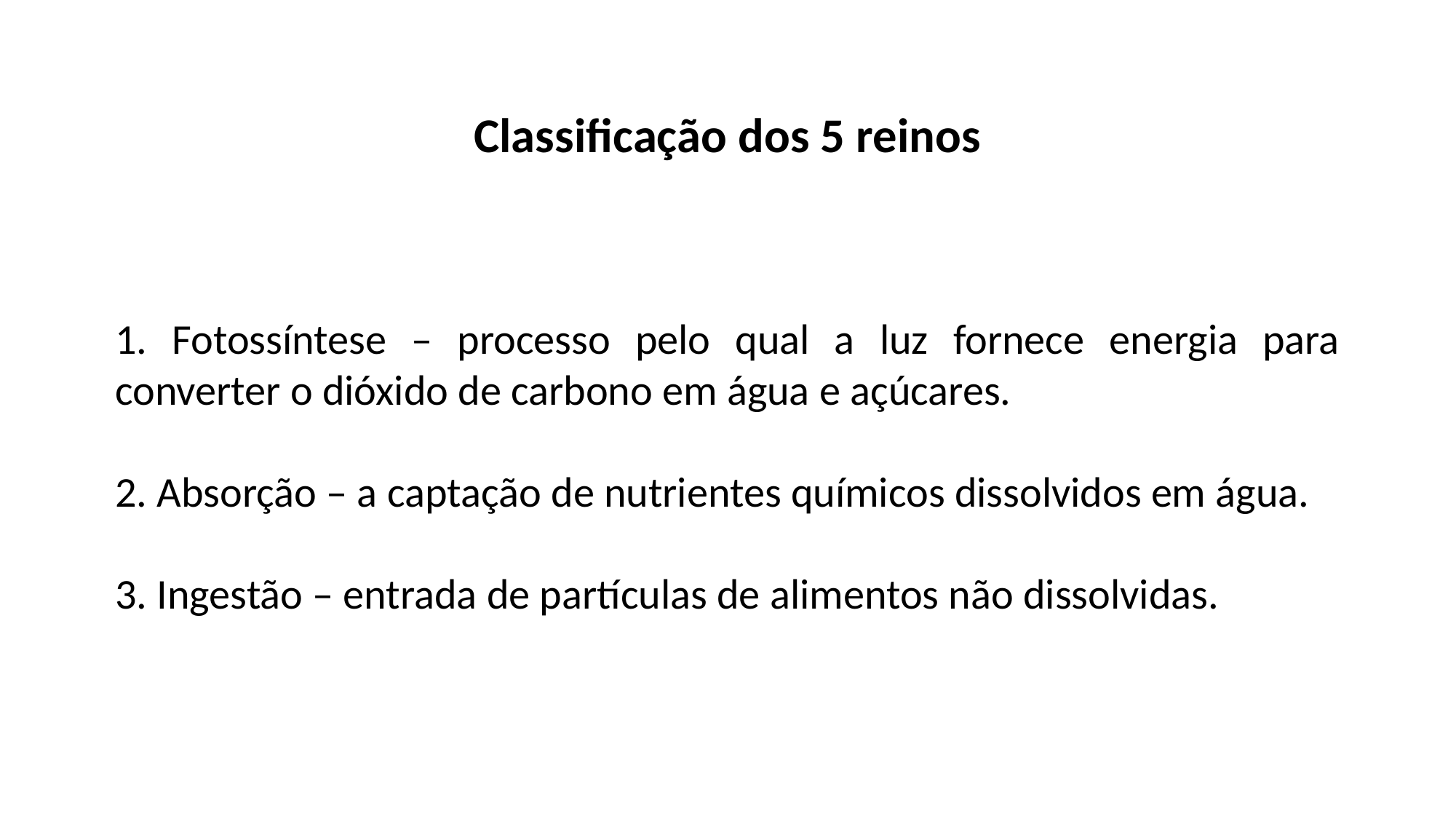

Classificação dos 5 reinos
1. Fotossíntese – processo pelo qual a luz fornece energia para converter o dióxido de carbono em água e açúcares.

2. Absorção – a captação de nutrientes químicos dissolvidos em água.

3. Ingestão – entrada de partículas de alimentos não dissolvidas.